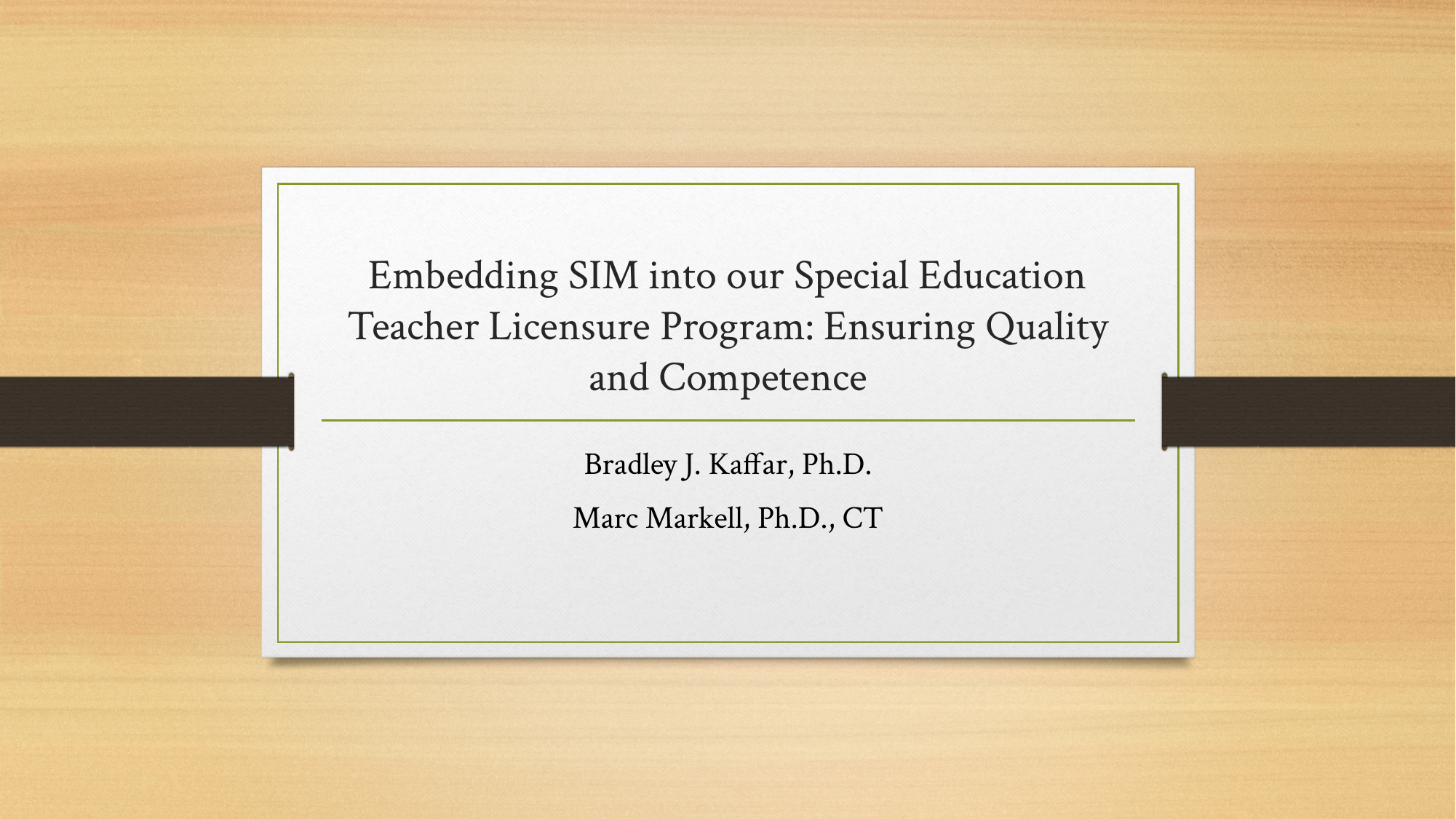

# Embedding SIM into our Special Education Teacher Licensure Program: Ensuring Quality and Competence
Bradley J. Kaffar, Ph.D.
Marc Markell, Ph.D., CT